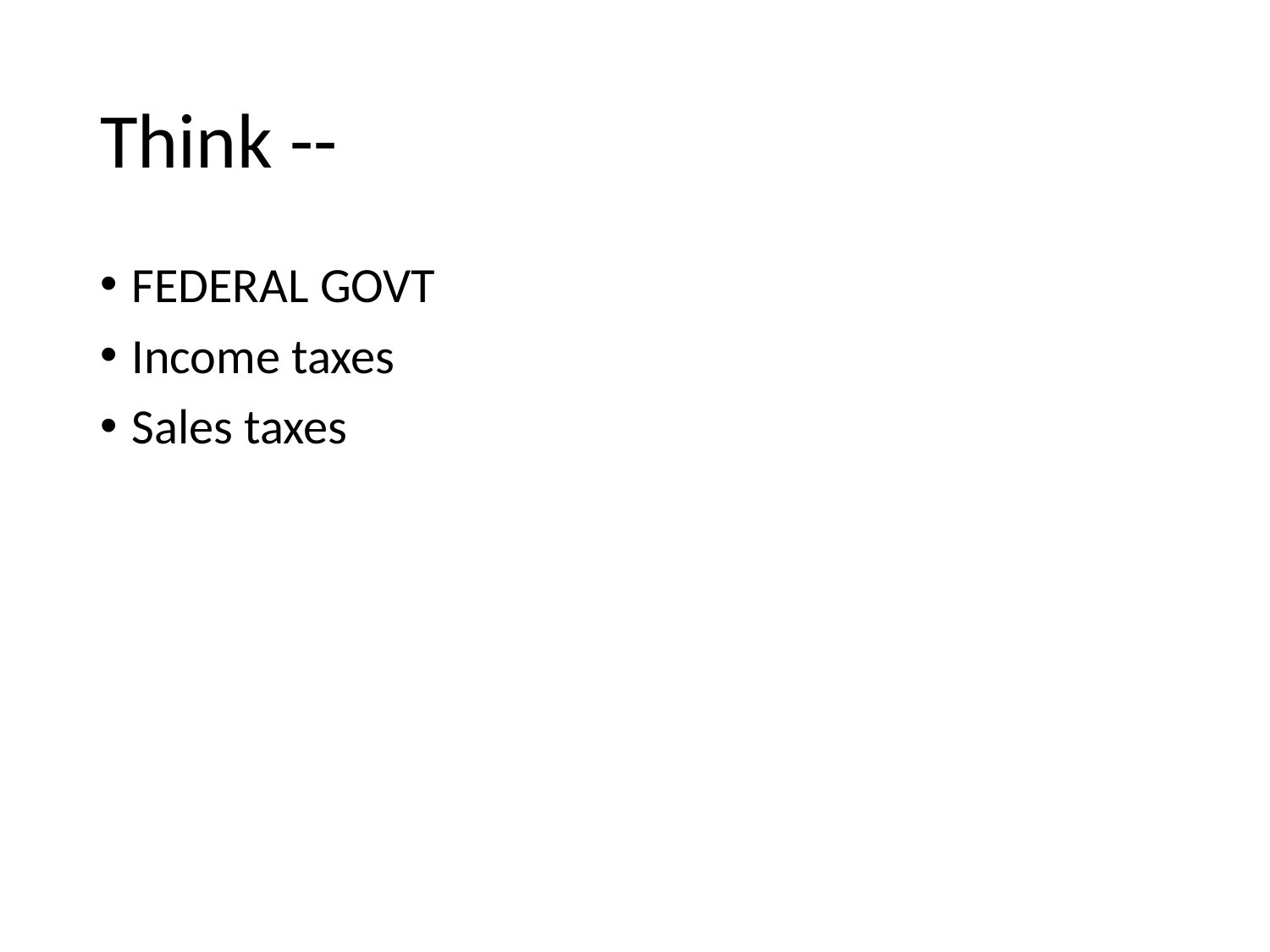

# Think --
FEDERAL GOVT
Income taxes
Sales taxes